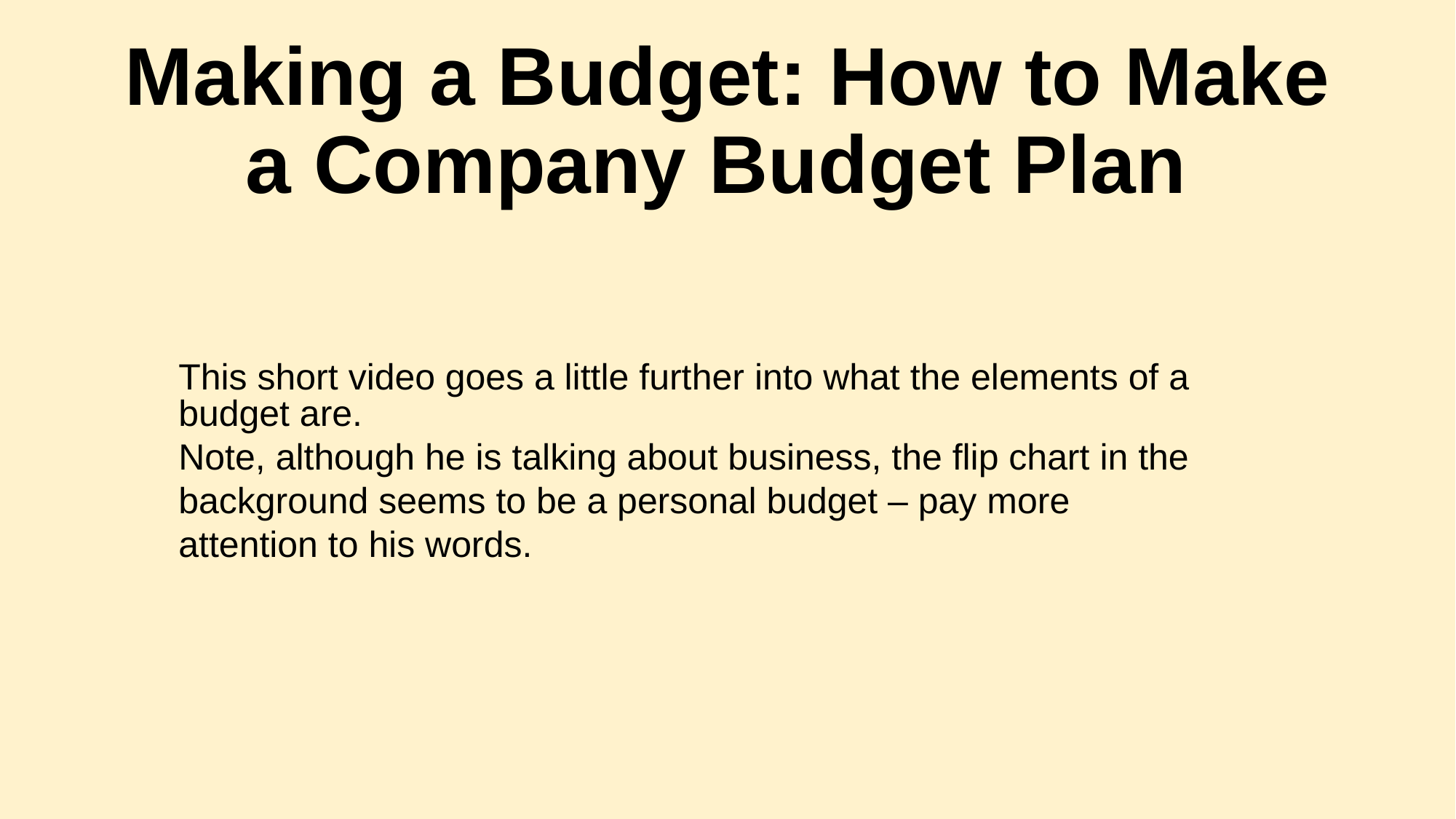

# Making a Budget: How to Make a Company Budget Plan
This short video goes a little further into what the elements of a budget are. Note, although he is talking about business, the flip chart in the background seems to be a personal budget – pay more attention to his words.